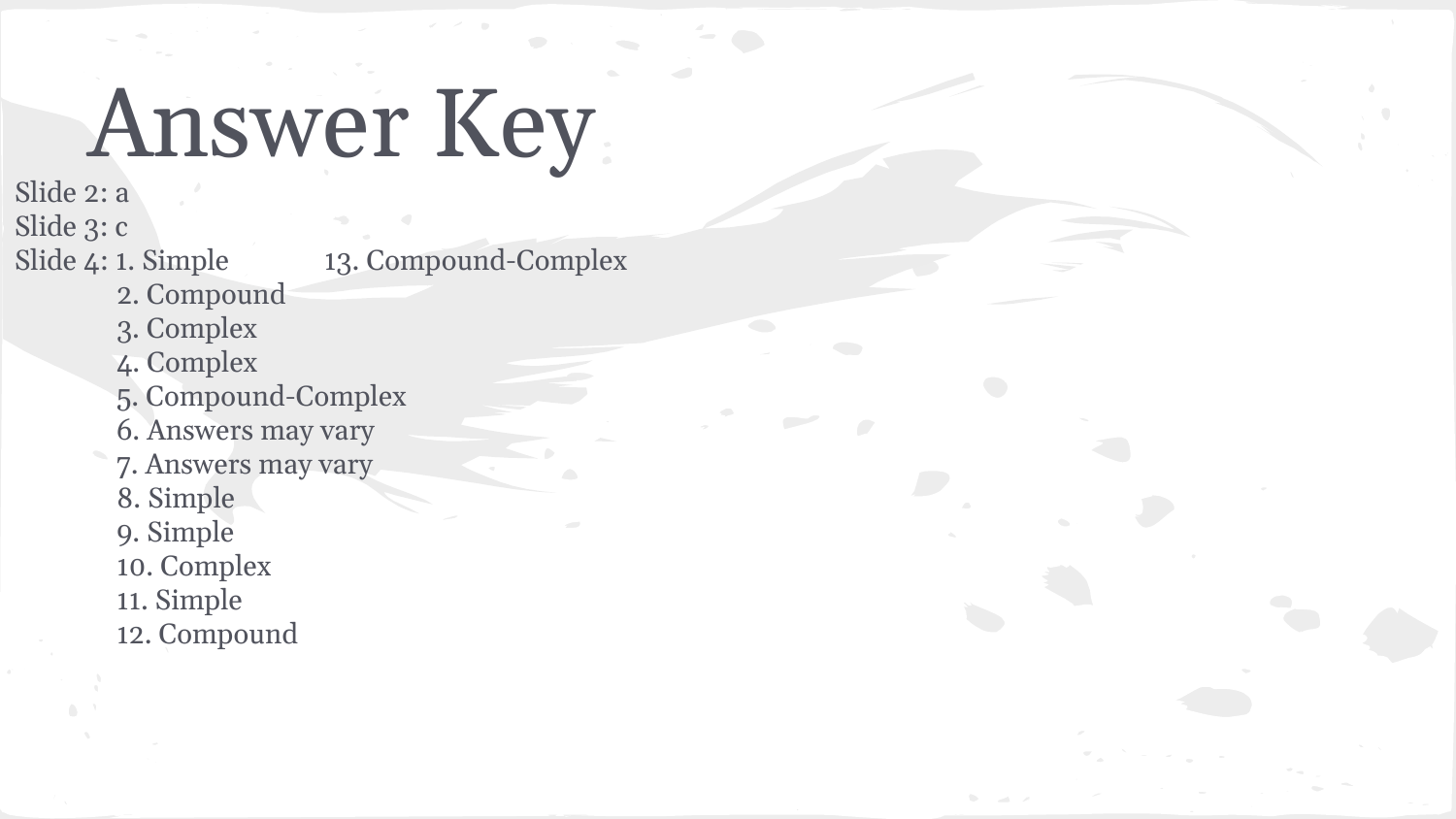

# Answer Key
Slide 2: a
Slide 3: c
Slide 4: 1. Simple              13. Compound-Complex
               2. Compound
               3. Complex
               4. Complex
               5. Compound-Complex
               6. Answers may vary
               7. Answers may vary
               8. Simple
               9. Simple
               10. Complex
               11. Simple
               12. Compound